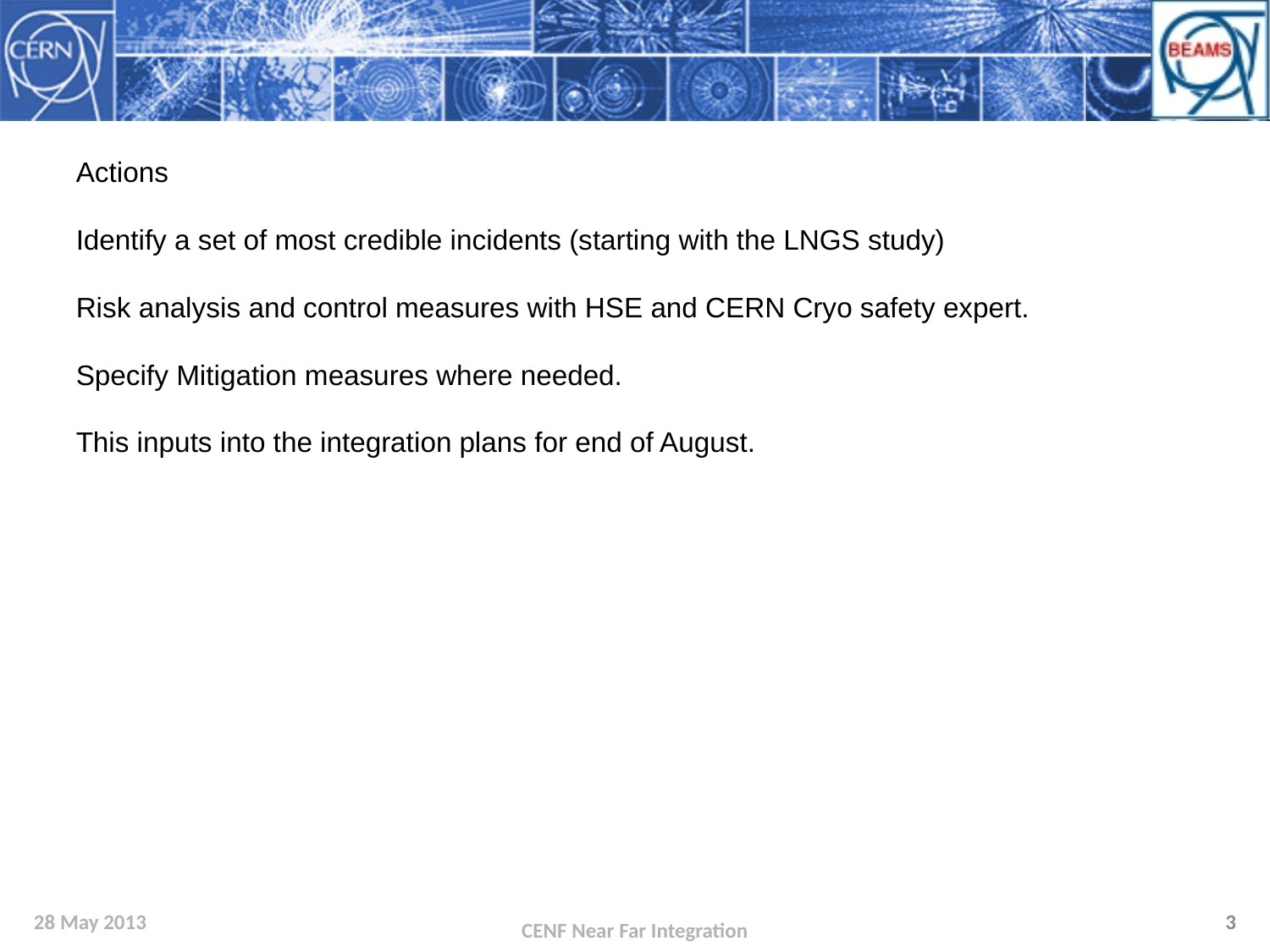

Actions

Identify a set of most credible incidents (starting with the LNGS study)

Risk analysis and control measures with HSE and CERN Cryo safety expert.

Specify Mitigation measures where needed.

This inputs into the integration plans for end of August.

28 May 2013
3
CENF Near Far Integration